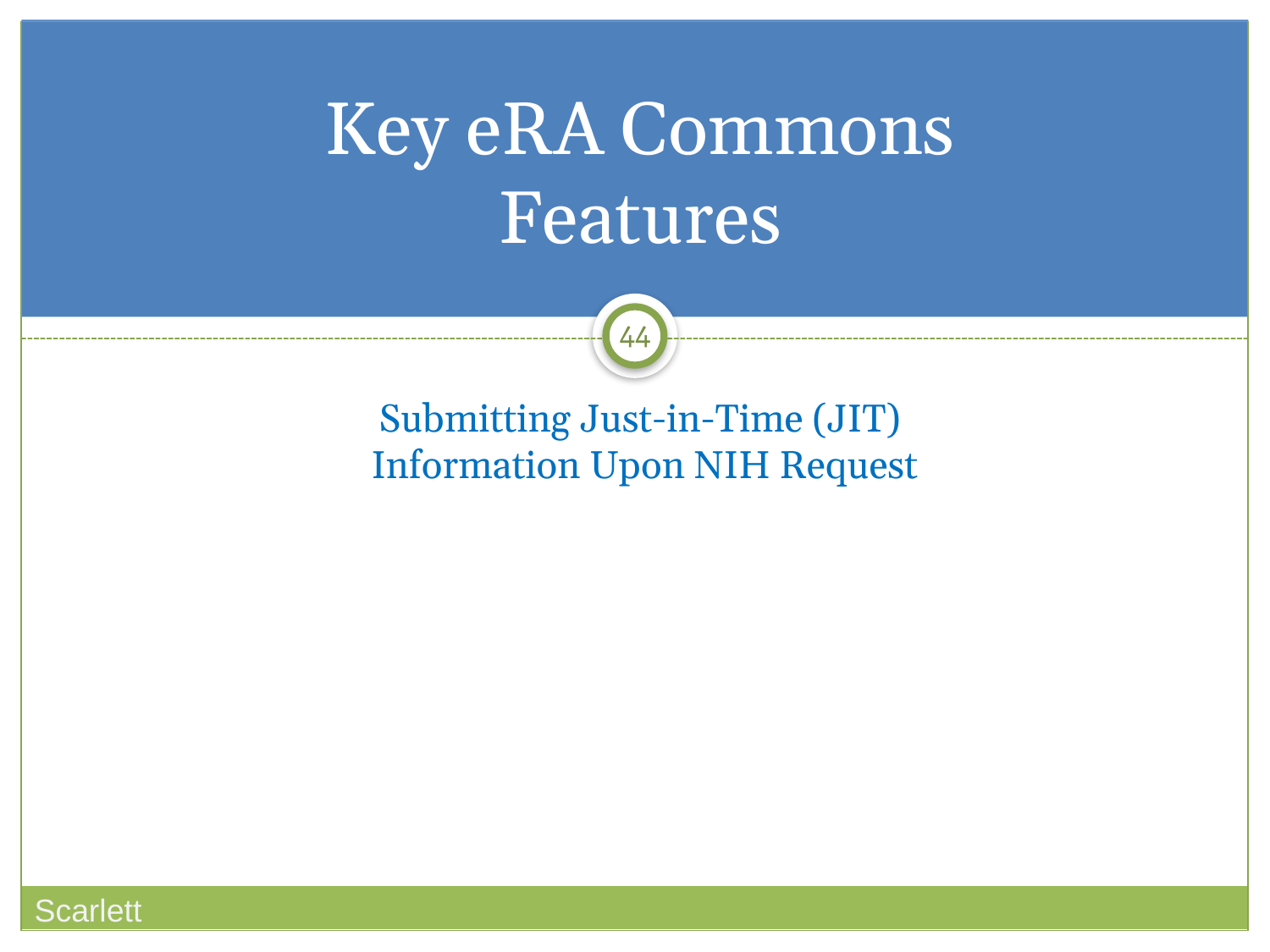

# Key eRA Commons Features Submitting Just-in-Time (JIT) Information Upon NIH Request
44
Scarlett